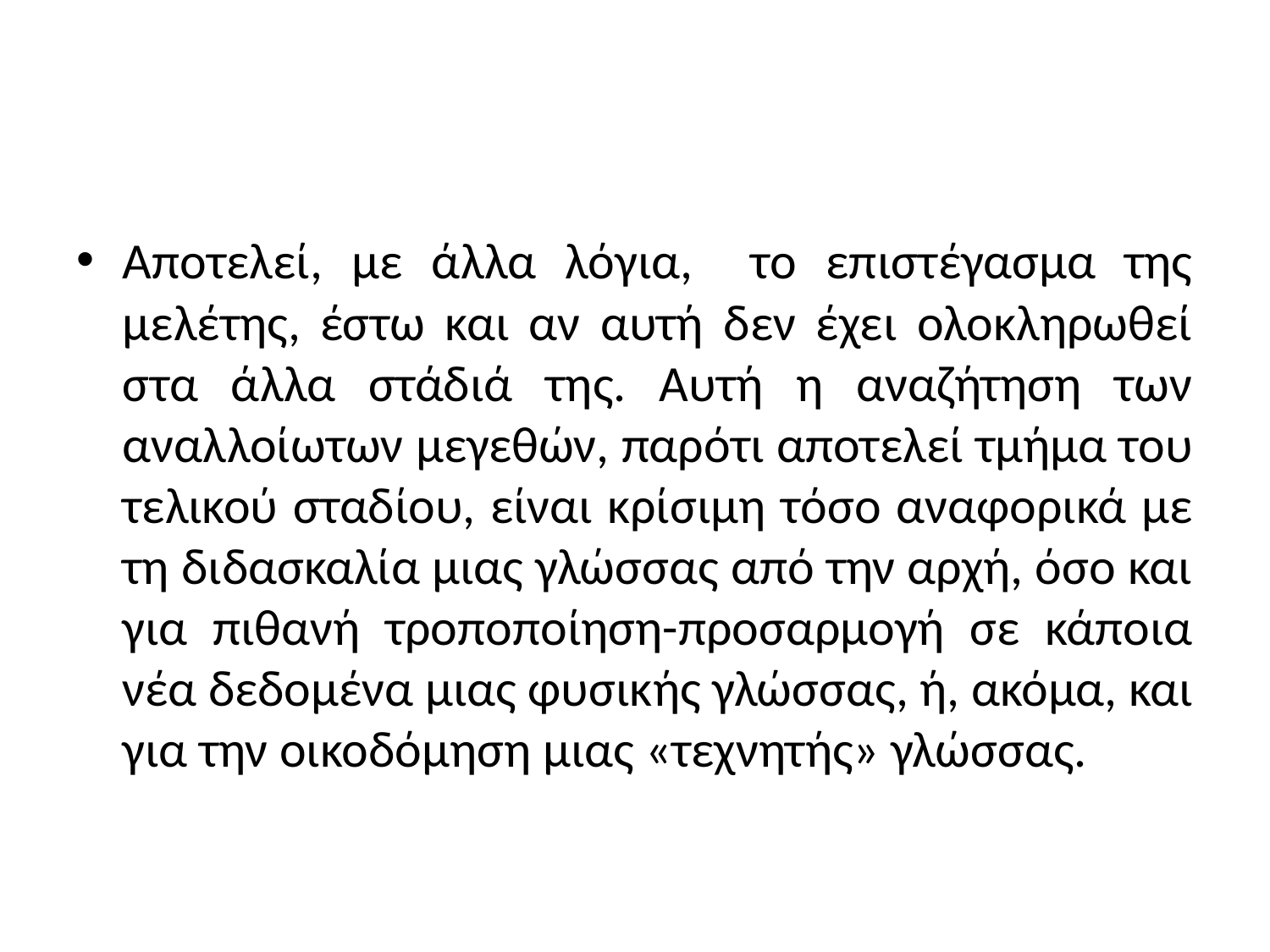

#
Αποτελεί, με άλλα λόγια,  το επιστέγασμα της μελέτης, έστω και αν αυτή δεν έχει ολοκληρωθεί στα άλλα στάδιά της. Αυτή η αναζήτηση των αναλλοίωτων μεγεθών, παρότι αποτελεί τμήμα του τελικού σταδίου, είναι κρίσιμη τόσο αναφορικά με τη διδασκαλία μιας γλώσσας από την αρχή, όσο και για πιθανή τροποποίηση-προσαρμογή σε κάποια νέα δεδομένα μιας φυσικής γλώσσας, ή, ακόμα, και για την οικοδόμηση μιας «τεχνητής» γλώσσας.